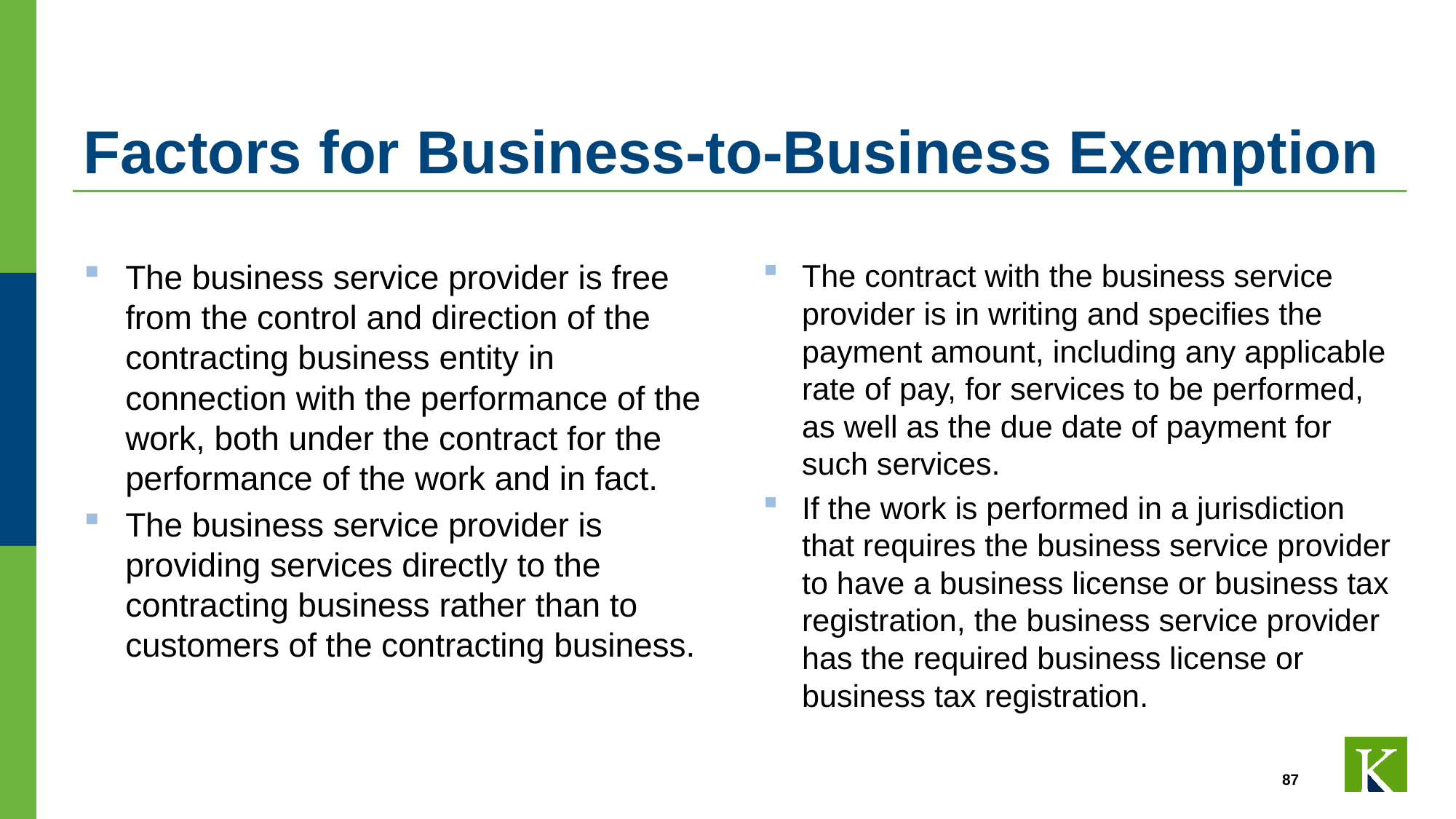

# Factors for Business-to-Business Exemption
The business service provider is free from the control and direction of the contracting business entity in connection with the performance of the work, both under the contract for the performance of the work and in fact.
The business service provider is providing services directly to the contracting business rather than to customers of the contracting business.

The contract with the business service provider is in writing and specifies the payment amount, including any applicable rate of pay, for services to be performed, as well as the due date of payment for such services.
If the work is performed in a jurisdiction that requires the business service provider to have a business license or business tax registration, the business service provider has the required business license or business tax registration.
87